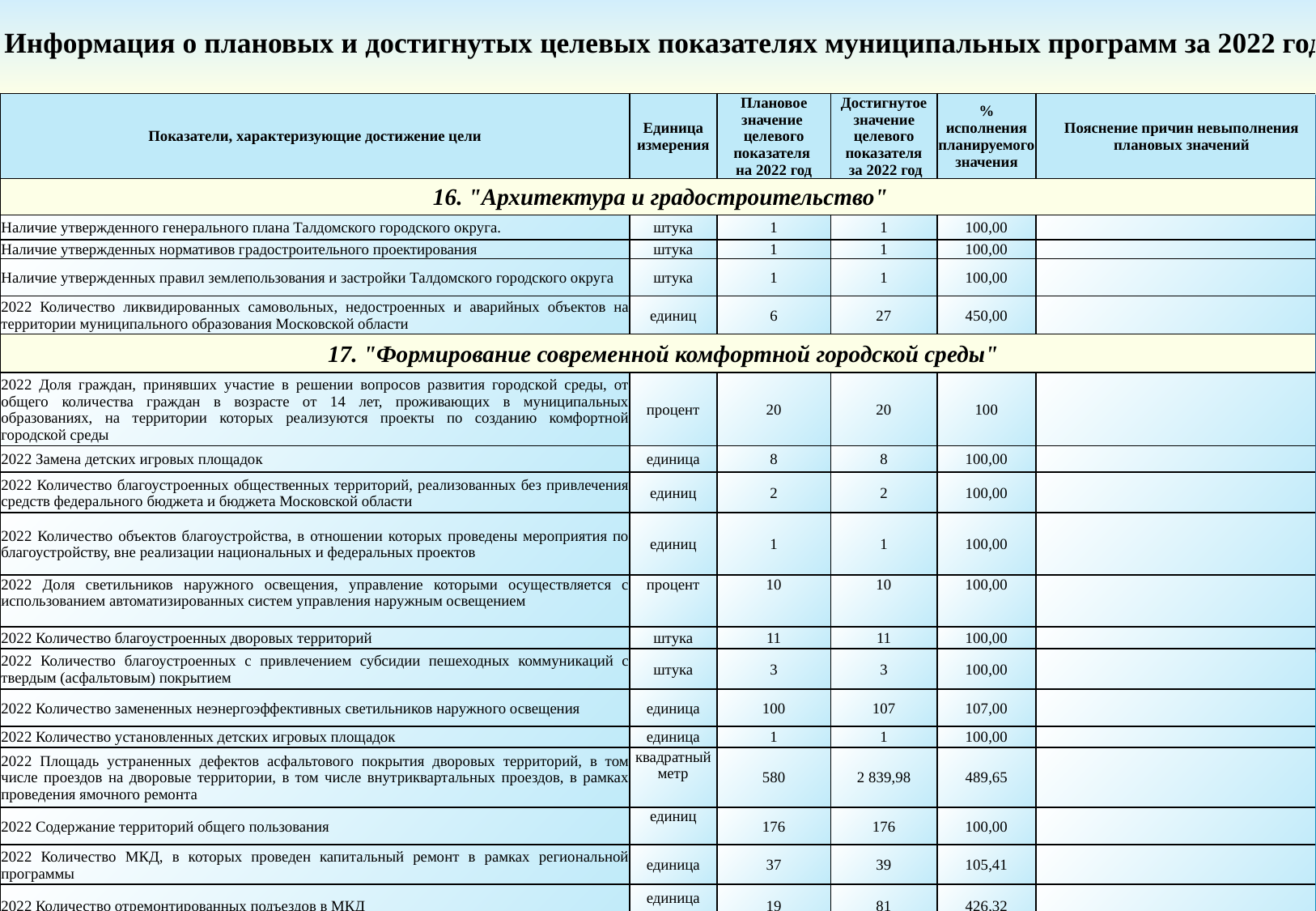

Информация о плановых и достигнутых целевых показателях муниципальных программ за 2022 год
| Показатели, характеризующие достижение цели | Единица измерения | Плановое значение целевого показателя на 2022 год | Достигнутое значение целевого показателя за 2022 год | % исполнения планируемого значения | Пояснение причин невыполнения плановых значений |
| --- | --- | --- | --- | --- | --- |
| 16. "Архитектура и градостроительство" |  |  |  |  |  |
| Наличие утвержденного генерального плана Талдомского городского округа. | штука | 1 | 1 | 100,00 |  |
| Наличие утвержденных нормативов градостроительного проектирования | штука | 1 | 1 | 100,00 |  |
| Наличие утвержденных правил землепользования и застройки Талдомского городского округа | штука | 1 | 1 | 100,00 |  |
| 2022 Количество ликвидированных самовольных, недостроенных и аварийных объектов на территории муниципального образования Московской области | единиц | 6 | 27 | 450,00 |  |
| 17. "Формирование современной комфортной городской среды" |  |  |  |  |  |
| 2022 Доля граждан, принявших участие в решении вопросов развития городской среды, от общего количества граждан в возрасте от 14 лет, проживающих в муниципальных образованиях, на территории которых реализуются проекты по созданию комфортной городской среды | процент | 20 | 20 | 100 |  |
| 2022 Замена детских игровых площадок | единица | 8 | 8 | 100,00 |  |
| 2022 Количество благоустроенных общественных территорий, реализованных без привлечения средств федерального бюджета и бюджета Московской области | единиц | 2 | 2 | 100,00 |  |
| 2022 Количество объектов благоустройства, в отношении которых проведены мероприятия по благоустройству, вне реализации национальных и федеральных проектов | единиц | 1 | 1 | 100,00 |  |
| 2022 Доля светильников наружного освещения, управление которыми осуществляется с использованием автоматизированных систем управления наружным освещением | процент | 10 | 10 | 100,00 |  |
| 2022 Количество благоустроенных дворовых территорий | штука | 11 | 11 | 100,00 |  |
| 2022 Количество благоустроенных с привлечением субсидии пешеходных коммуникаций с твердым (асфальтовым) покрытием | штука | 3 | 3 | 100,00 |  |
| 2022 Количество замененных неэнергоэффективных светильников наружного освещения | единица | 100 | 107 | 107,00 |  |
| 2022 Количество установленных детских игровых площадок | единица | 1 | 1 | 100,00 |  |
| 2022 Площадь устраненных дефектов асфальтового покрытия дворовых территорий, в том числе проездов на дворовые территории, в том числе внутриквартальных проездов, в рамках проведения ямочного ремонта | квадратный метр | 580 | 2 839,98 | 489,65 |  |
| 2022 Содержание территорий общего пользования | единиц | 176 | 176 | 100,00 |  |
| 2022 Количество МКД, в которых проведен капитальный ремонт в рамках региональной программы | единица | 37 | 39 | 105,41 |  |
| 2022 Количество отремонтированных подъездов в МКД | единица | 19 | 81 | 426,32 |  |